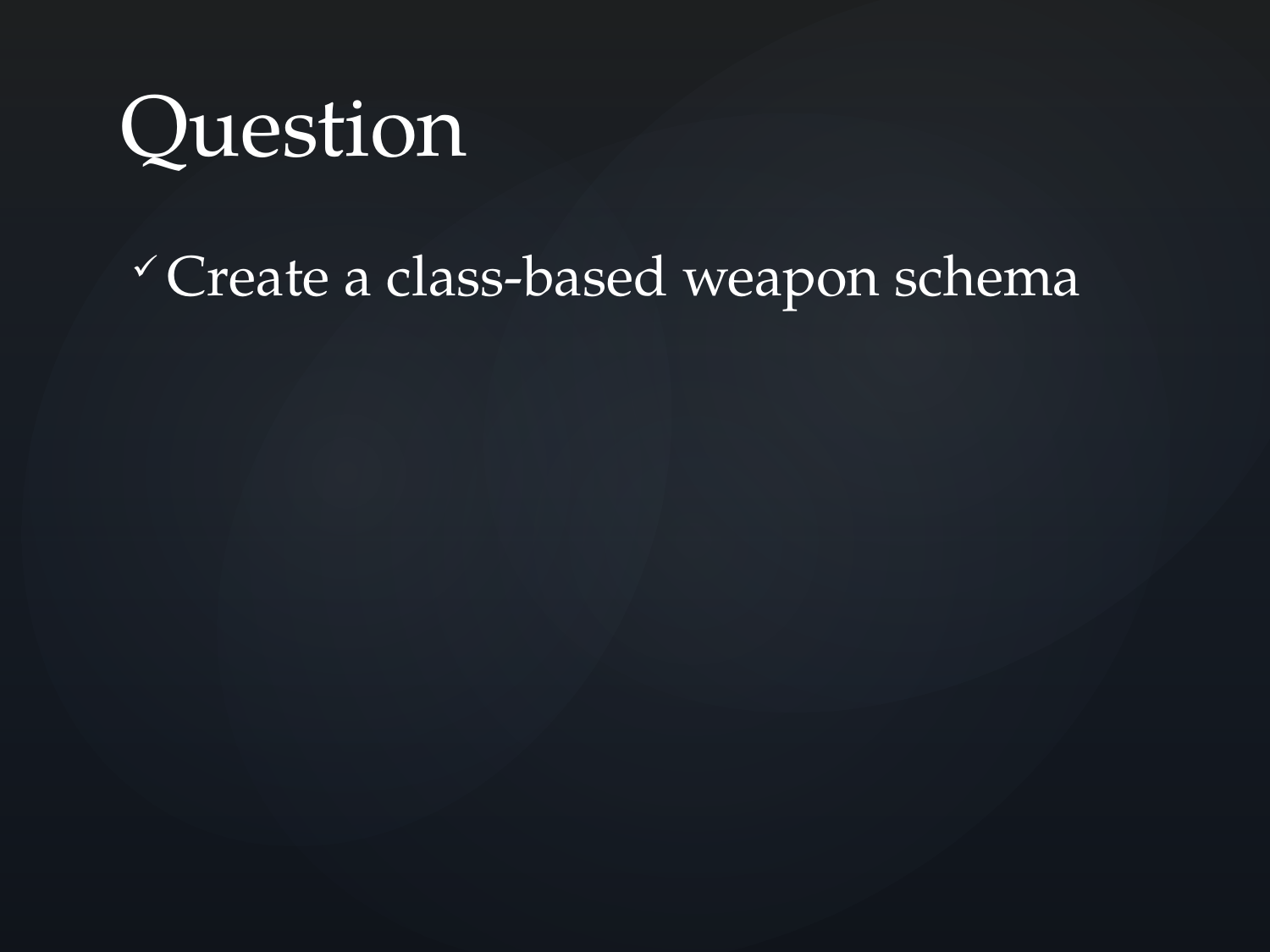

# Question
Create a class-based weapon schema